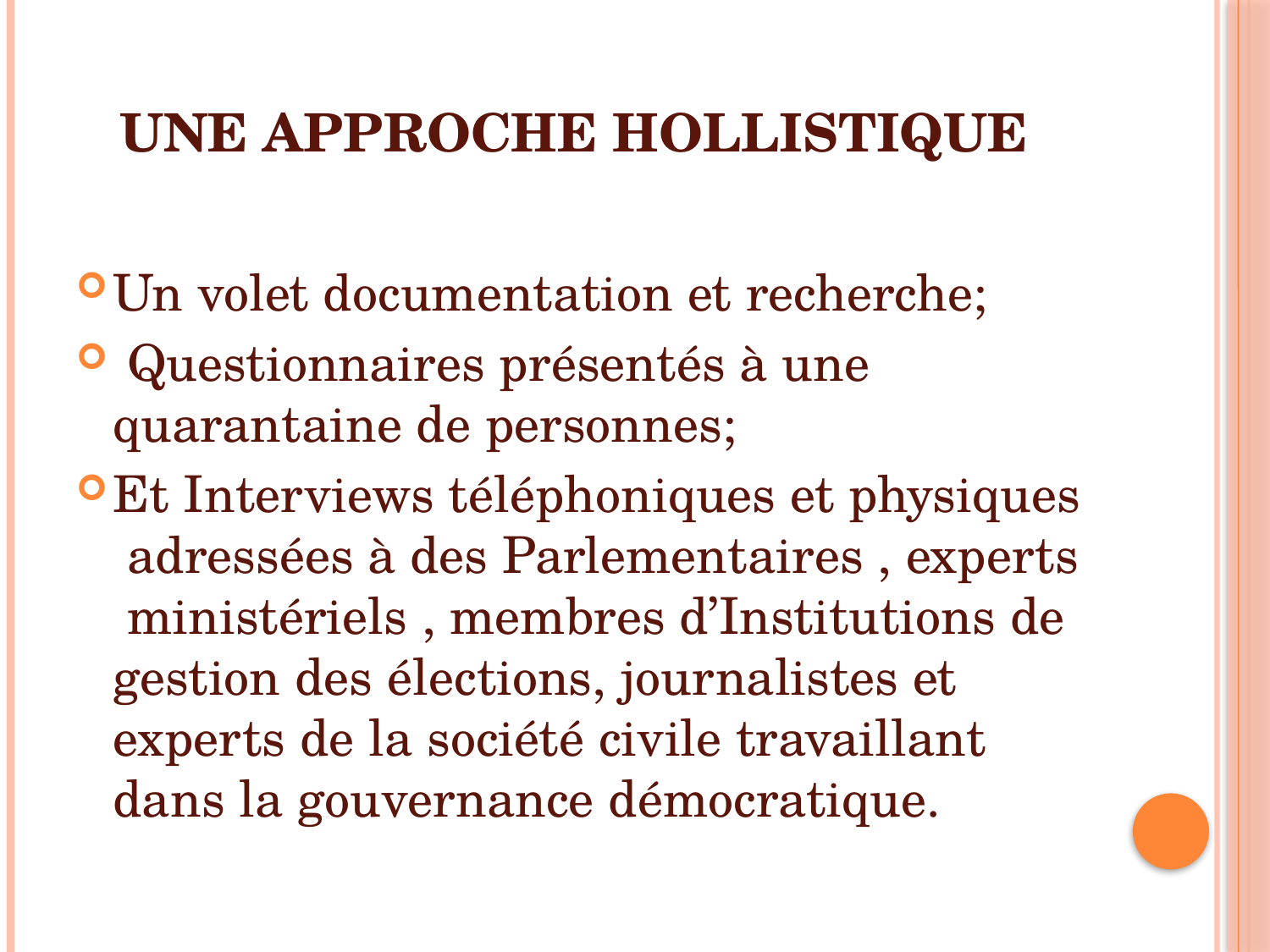

# UNE APPROCHE HOLLISTIQUE

Un volet documentation et recherche;
 Questionnaires présentés à une quarantaine de personnes;
Et Interviews téléphoniques et physiques  adressées à des Parlementaires , experts  ministériels , membres d’Institutions de gestion des élections, journalistes et experts de la société civile travaillant dans la gouvernance démocratique.